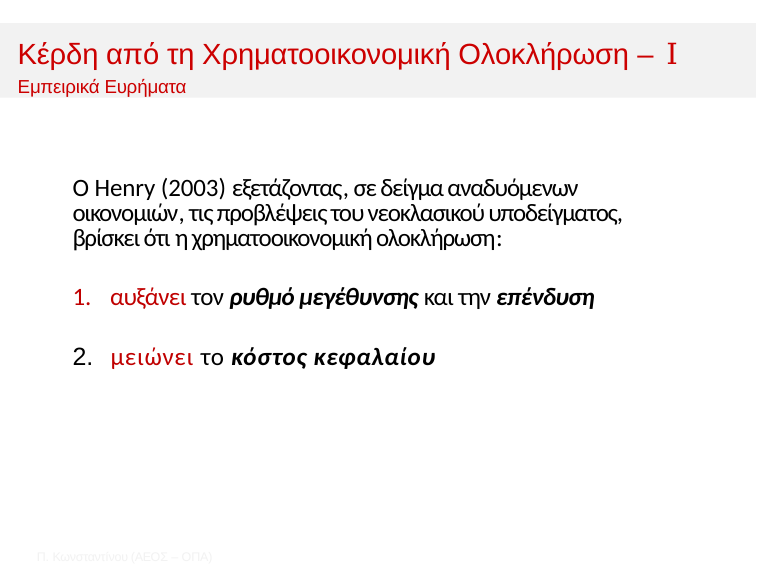

﻿Κέρδη από τη Χρηματοοικονομική Ολοκλήρωση – I
﻿Εμπειρικά Ευρήματα
Ο Henry (2003) ﻿εξετάζοντας, σε δείγμα αναδυόμενων οικονομιών, τις προβλέψεις του νεοκλασικού υποδείγματος, βρίσκει ότι ﻿η χρηματοοικονομική ολοκλήρωση:

αυξάνει τον ρυθμό μεγέθυνσης και την επένδυση

﻿μειώνει το κόστος κεφαλαίου
Π. Κωνσταντíνου (AΕΟΣ – ΟΠΑ)